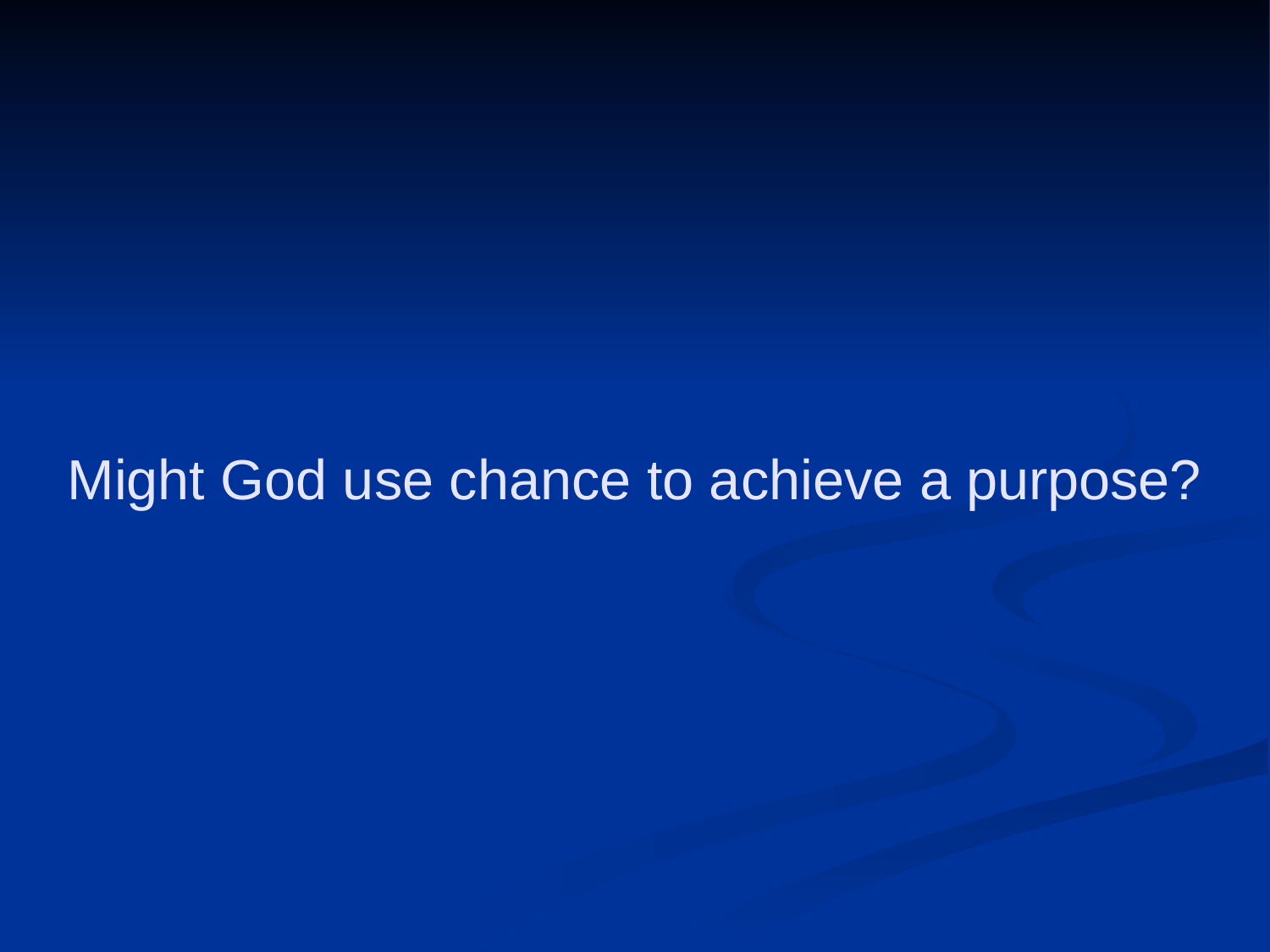

Might God use chance to achieve a purpose?